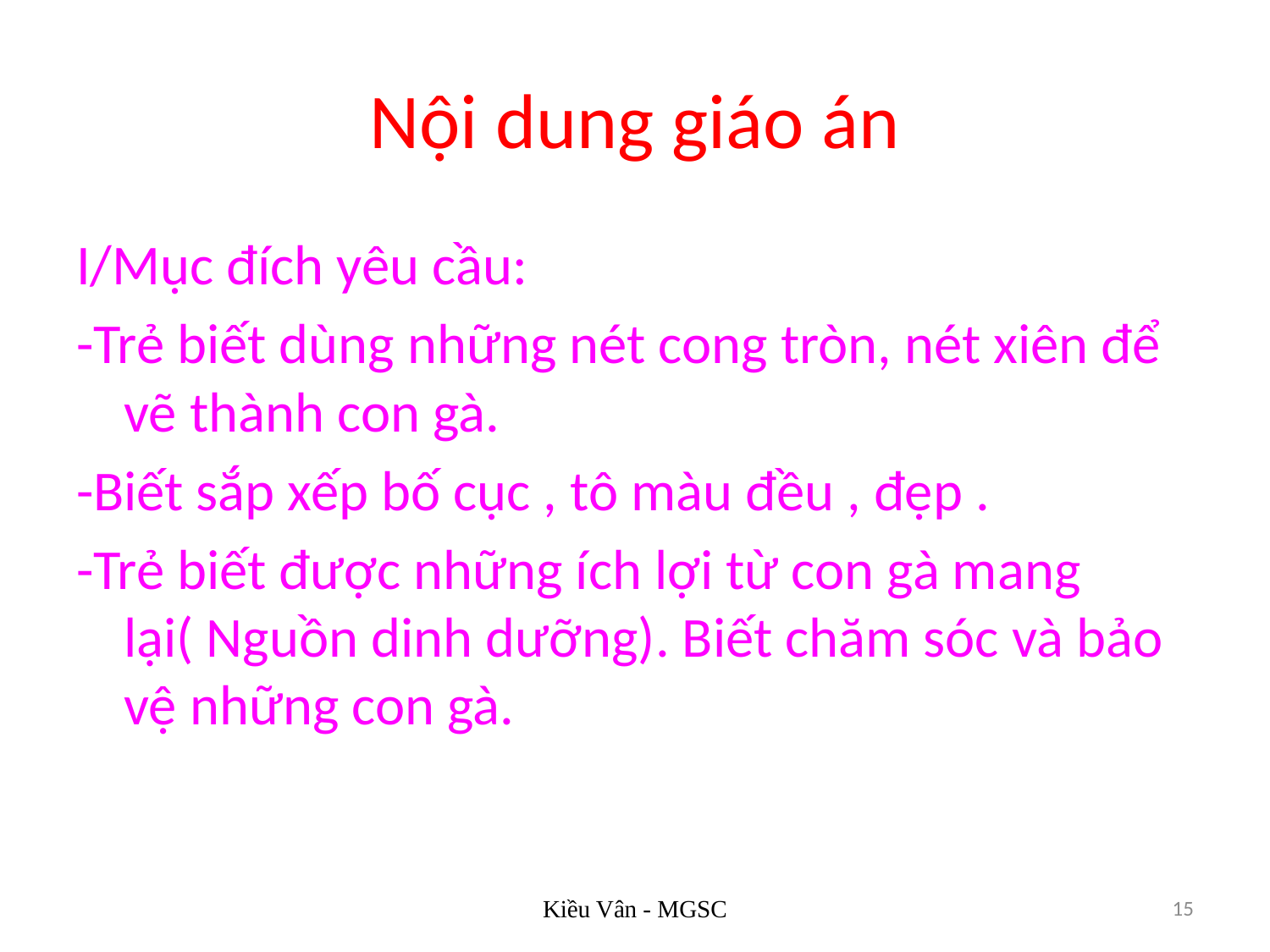

# Nội dung giáo án
I/Mục đích yêu cầu:
-Trẻ biết dùng những nét cong tròn, nét xiên để vẽ thành con gà.
-Biết sắp xếp bố cục , tô màu đều , đẹp .
-Trẻ biết được những ích lợi từ con gà mang lại( Nguồn dinh dưỡng). Biết chăm sóc và bảo vệ những con gà.

Kiều Vân - MGSC
15